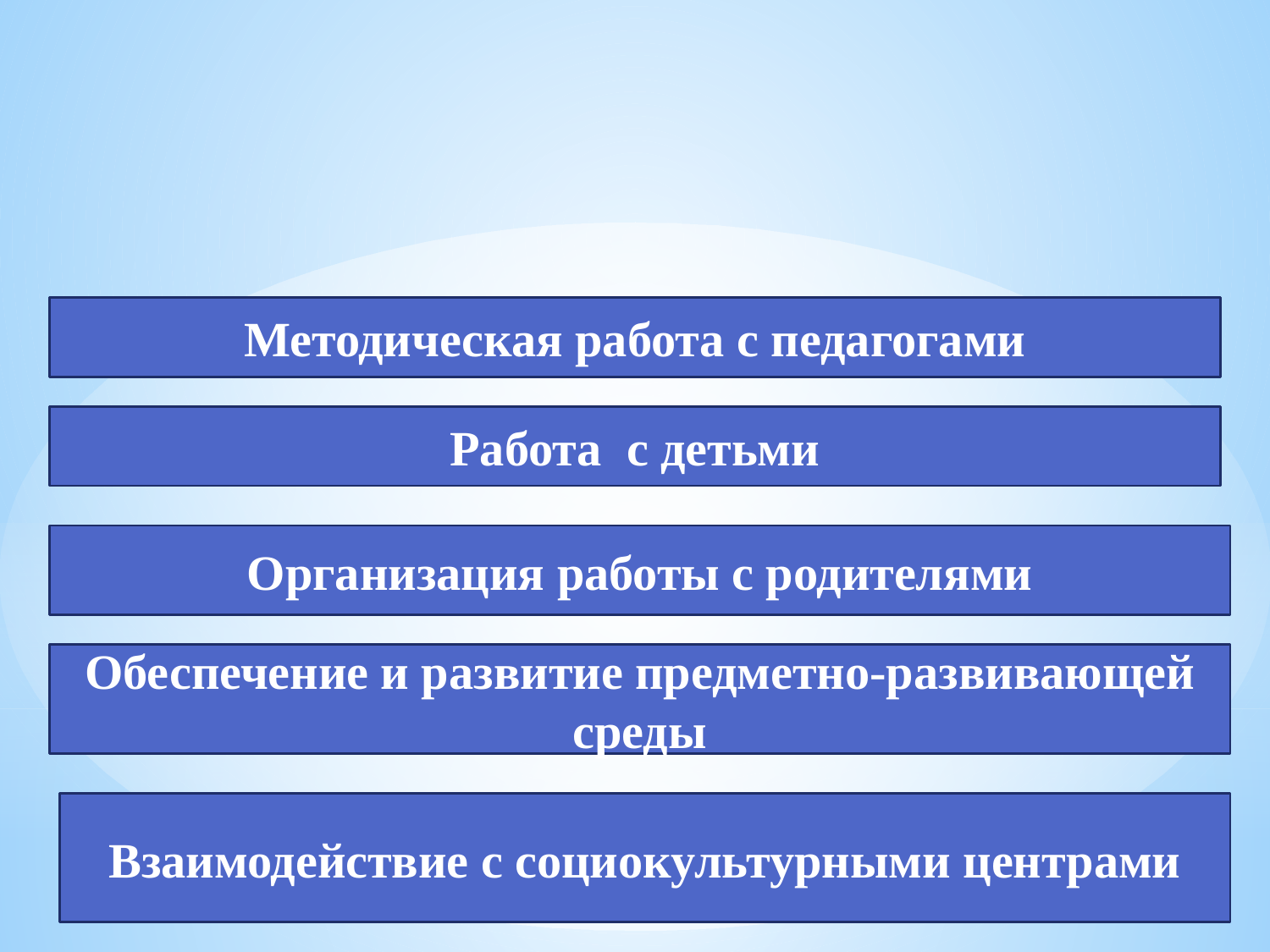

#
Методическая работа с педагогами
Работа  с детьми
Организация работы с родителями
Обеспечение и развитие предметно-развивающей среды
Взаимодействие с социокультурными центрами